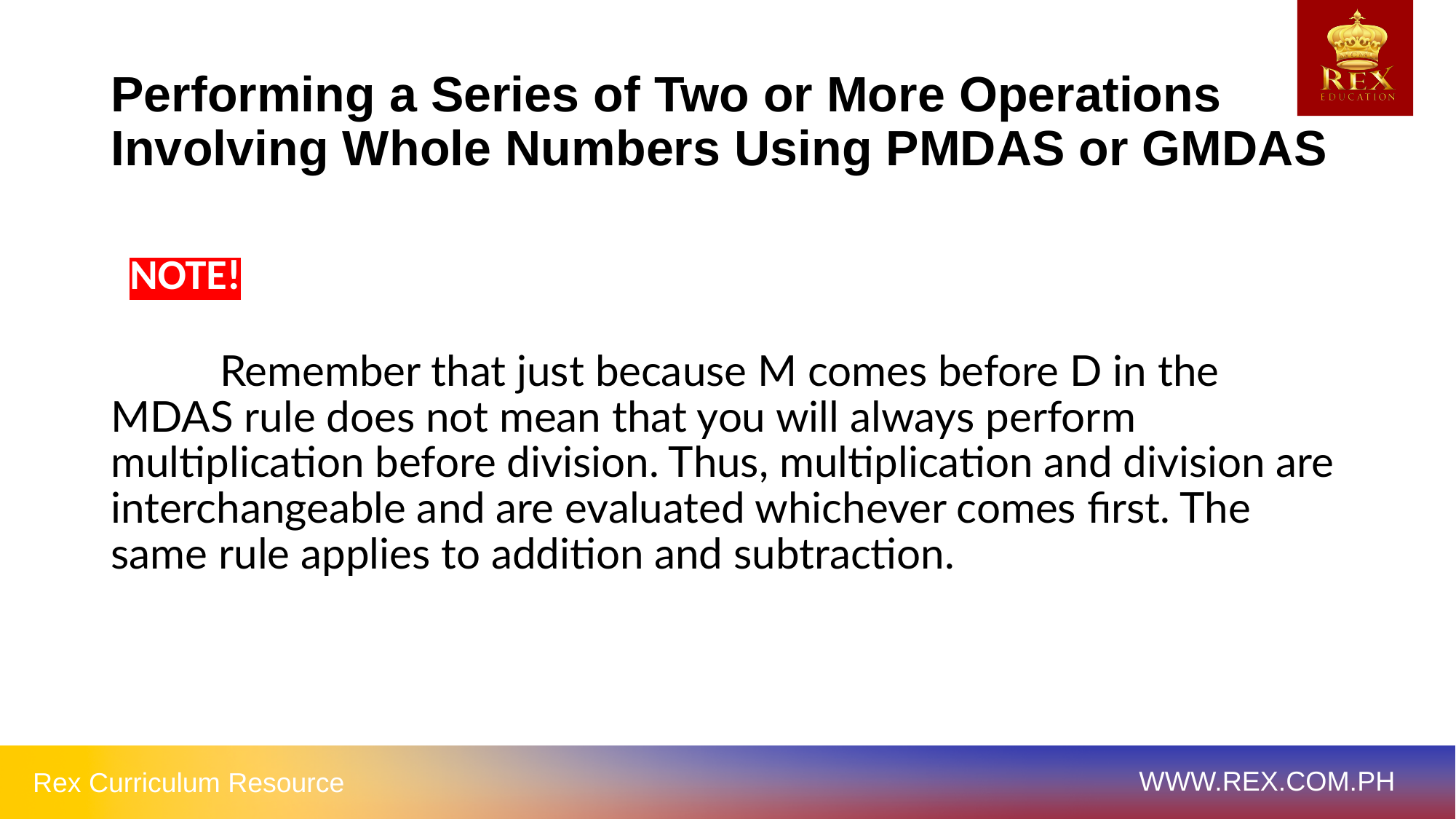

# Performing a Series of Two or More Operations Involving Whole Numbers Using PMDAS or GMDAS
NOTE!
	Remember that just because M comes before D in the MDAS rule does not mean that you will always perform multiplication before division. Thus, multiplication and division are interchangeable and are evaluated whichever comes first. The same rule applies to addition and subtraction.